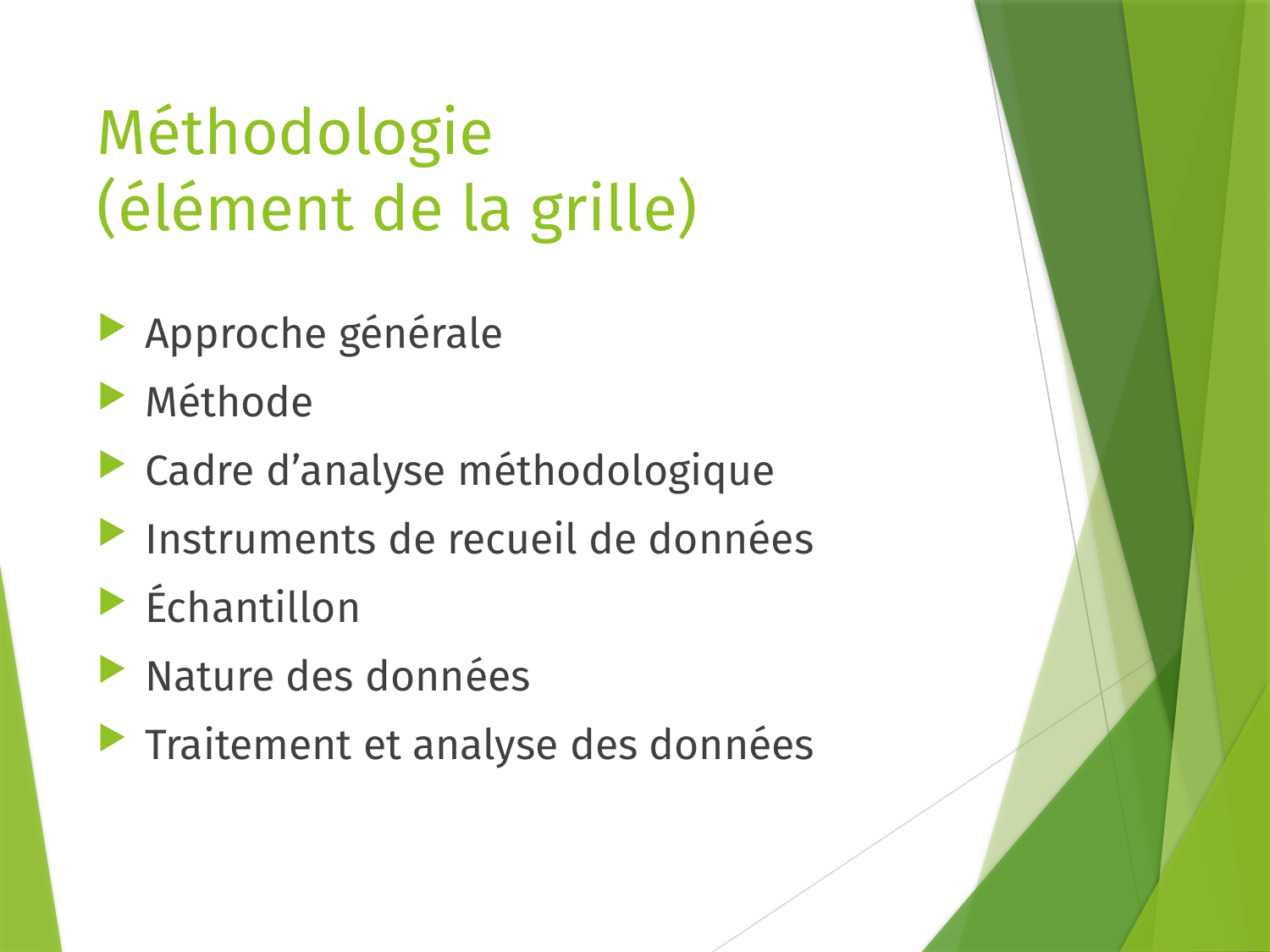

# Méthodologie (élément de la grille)
Approche générale
Méthode
Cadre d’analyse méthodologique
Instruments de recueil de données
Échantillon
Nature des données
Traitement et analyse des données